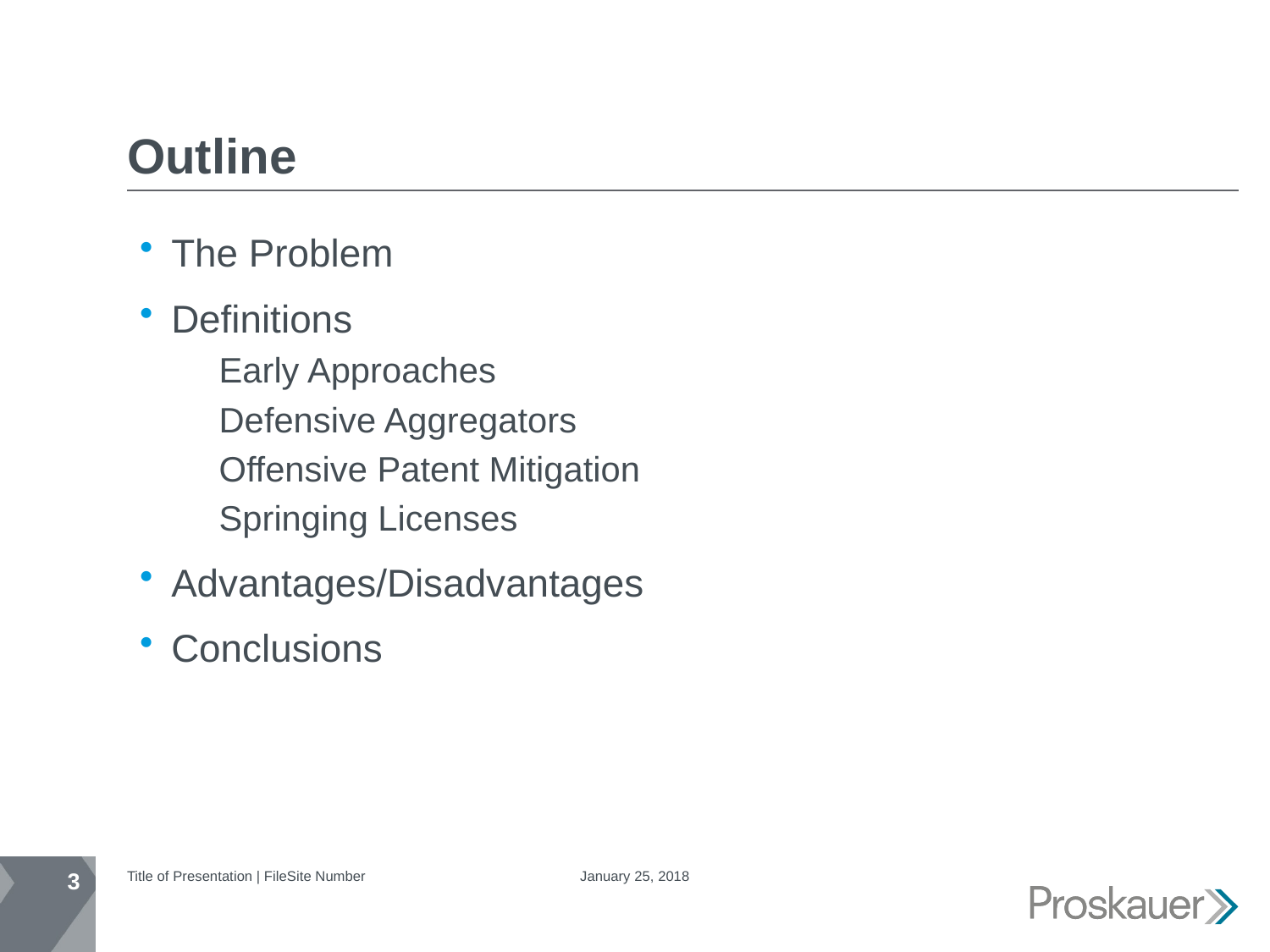

# Outline
The Problem
Definitions
Early Approaches
Defensive Aggregators
Offensive Patent Mitigation
Springing Licenses
Advantages/Disadvantages
Conclusions

3
Title of Presentation | FileSite Number
January 25, 2018